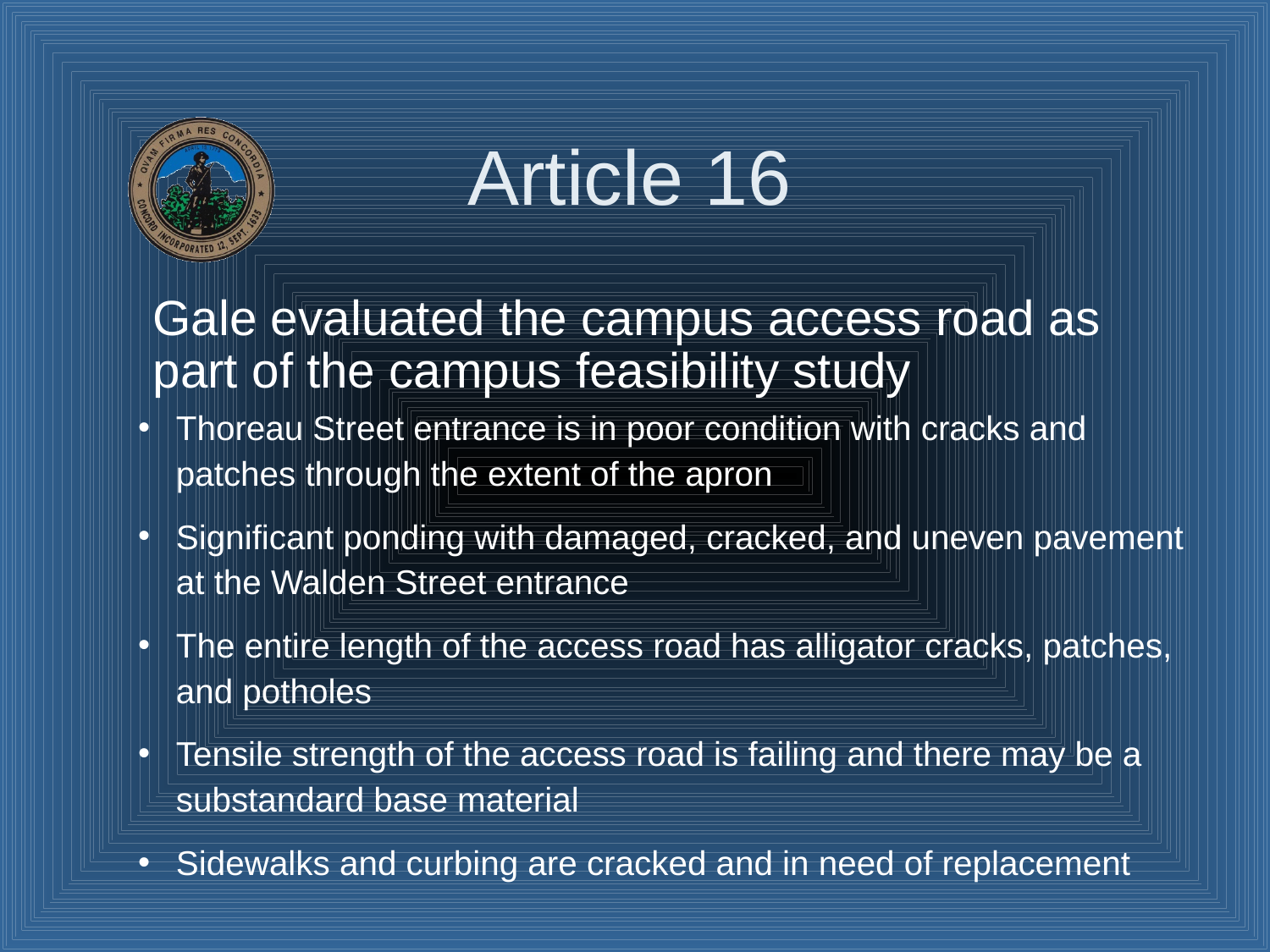

# Article 16
Gale evaluated the campus access road as part of the campus feasibility study
Thoreau Street entrance is in poor condition with cracks and patches through the extent of the apron
Significant ponding with damaged, cracked, and uneven pavement at the Walden Street entrance
The entire length of the access road has alligator cracks, patches, and potholes
Tensile strength of the access road is failing and there may be a substandard base material
Sidewalks and curbing are cracked and in need of replacement